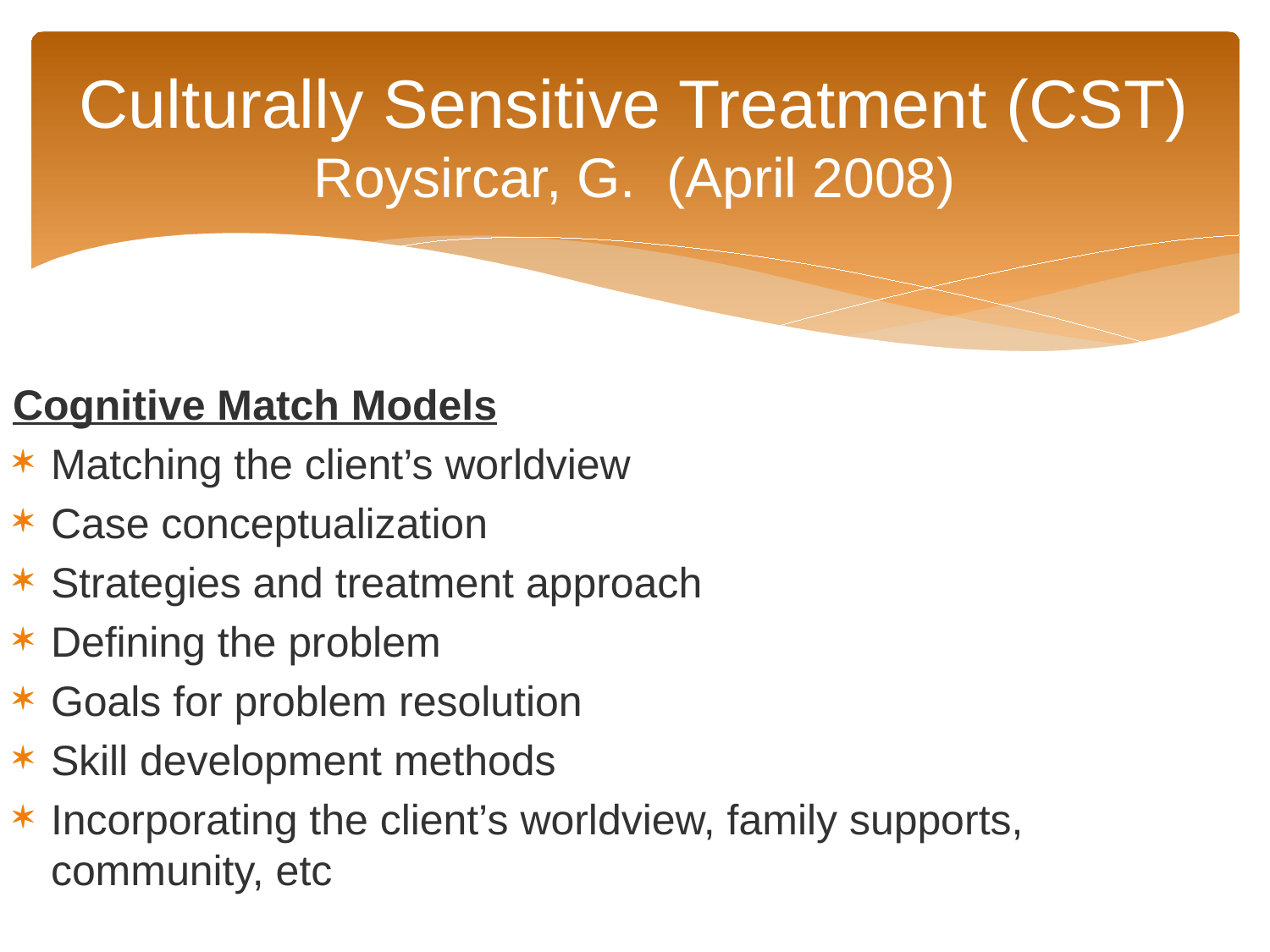

# Culturally Sensitive Treatment (CST) Roysircar, G.  (April 2008)
Cognitive Match Models
Matching the client’s worldview
Case conceptualization
Strategies and treatment approach
Defining the problem
Goals for problem resolution
Skill development methods
Incorporating the client’s worldview, family supports, community, etc